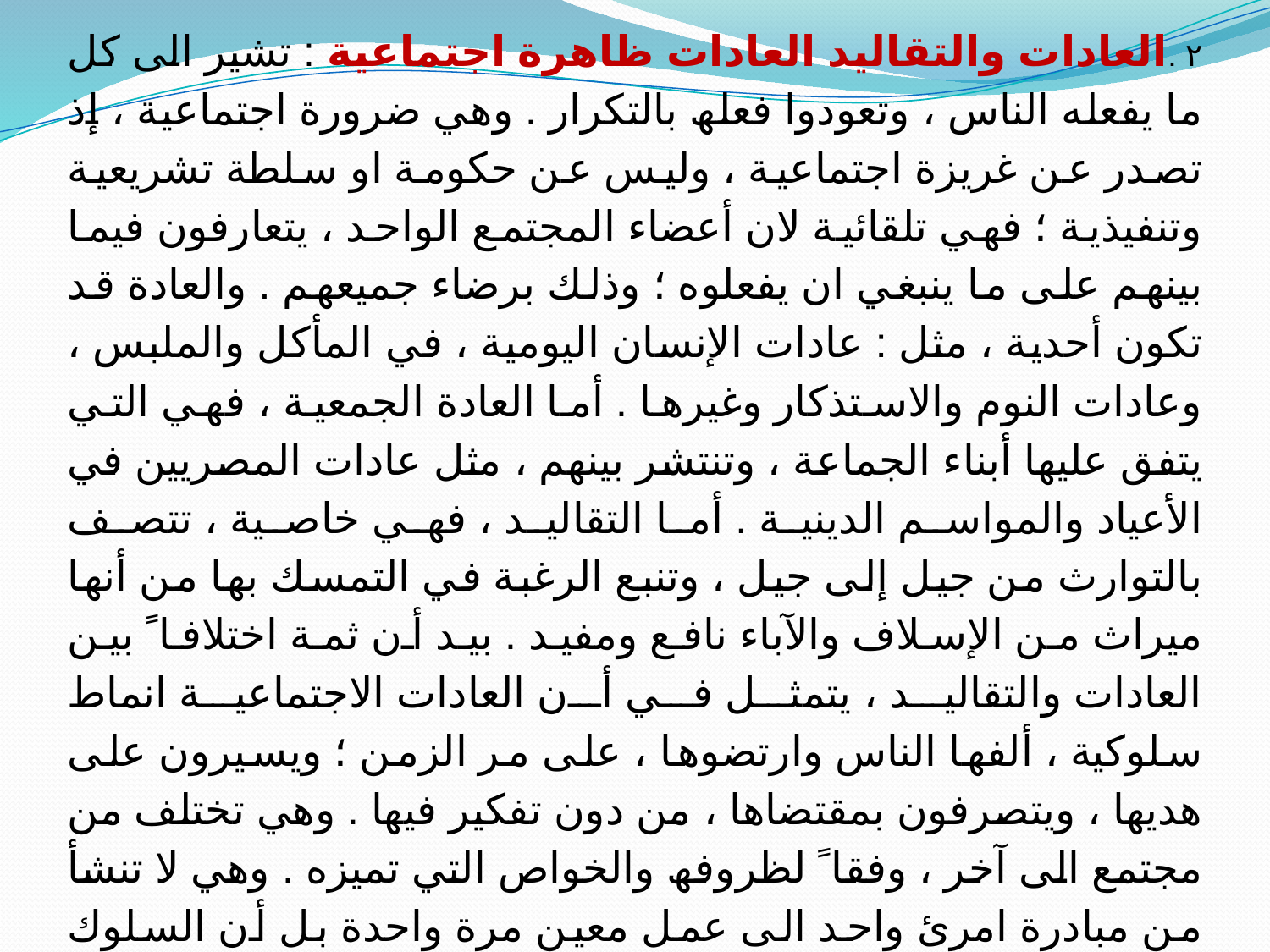

٢ .العادات والتقالید العادات ظاھرة اجتماعیة : تشیر الى كل ما یفعله الناس ، وتعودوا فعلھ بالتكرار . وھي ضرورة اجتماعیة ، إذ تصدر عن غریزة اجتماعیة ، ولیس عن حكومة او سلطة تشریعیة وتنفیذیة ؛ فھي تلقائیة لان أعضاء المجتمع الواحد ، یتعارفون فیما بینھم على ما ینبغي ان یفعلوه ؛ وذلك برضاء جمیعھم . والعادة قد تكون أحدیة ، مثل : عادات الإنسان الیومیة ، في المأكل والملبس ، وعادات النوم والاستذكار وغیرھا . أما العادة الجمعیة ، فھي التي یتفق علیھا أبناء الجماعة ، وتنتشر بینھم ، مثل عادات المصریین في الأعیاد والمواسم الدینیة . أما التقالید ، فھي خاصیة ، تتصف بالتوارث من جیل إلى جیل ، وتنبع الرغبة في التمسك بھا من أنھا میراث من الإسلاف والآباء نافع ومفید . بید أن ثمة اختلافا ً بین العادات والتقالید ، یتمثل في أن العادات الاجتماعیة انماط سلوكیة ، ألفھا الناس وارتضوھا ، على مر الزمن ؛ ویسیرون على ھدیھا ، ویتصرفون بمقتضاھا ، من دون تفكیر فیھا . وھي تختلف من مجتمع الى آخر ، وفقا ً لظروفھ والخواص التي تمیزه . وھي لا تنشأ من مبادرة امرئ واحد الى عمل معین مرة واحدة بل أن السلوك لكي یصبح عادة اجتماعیة ، یجب ان یتكرر وینتشر ، فیصبح نمطا ً للسلوك في مجتمع معین . أما التقالید ، فھي أنماط سلوكیة ، ألفھا الناس ، ویشعرون نحوھا بقدر كبیر من التقدیس ، ولا یفكرون في العدول عنھا أو تغییرھا